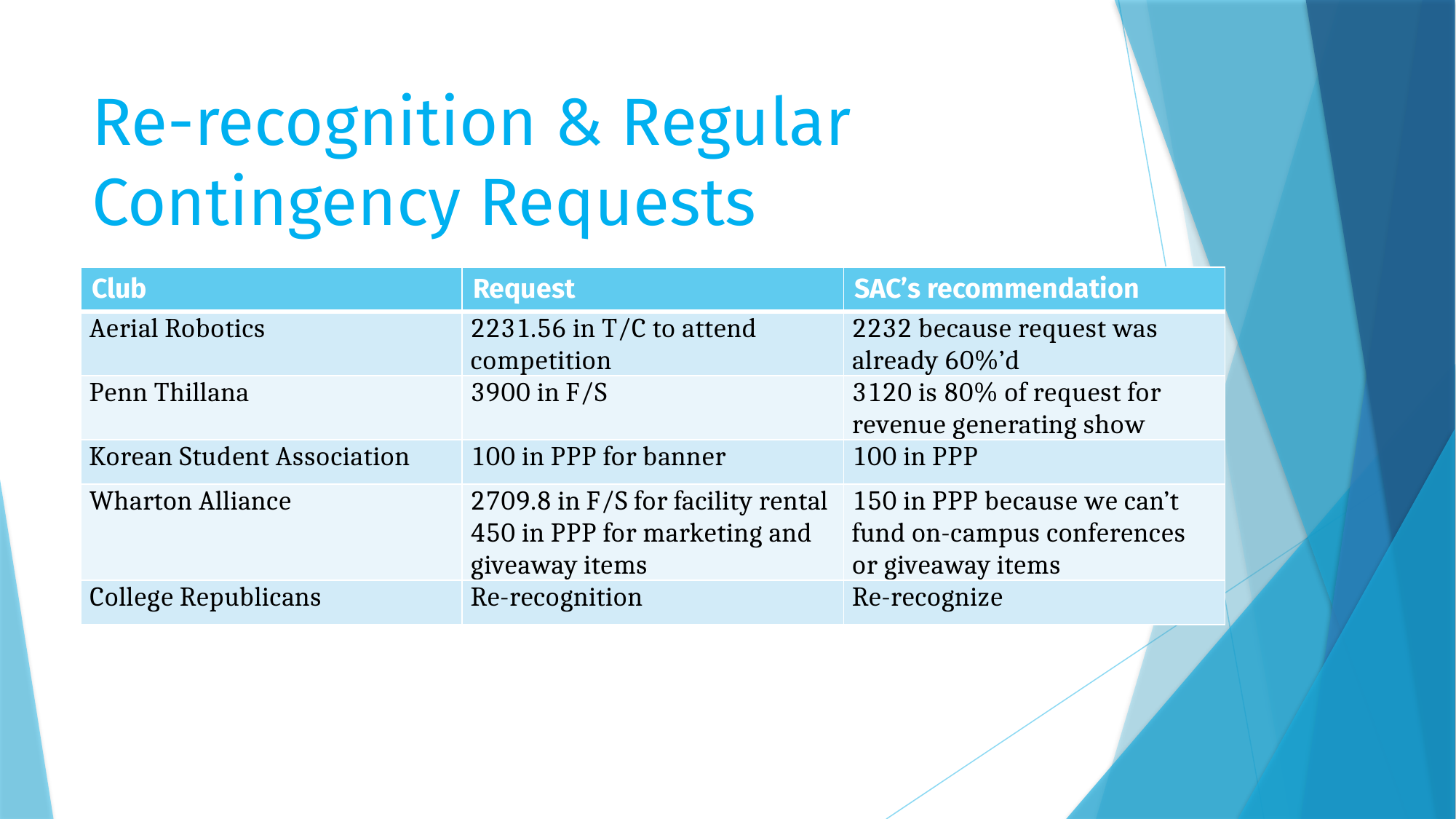

# Re-recognition & Regular Contingency Requests
| Club | Request | SAC’s recommendation |
| --- | --- | --- |
| Aerial Robotics | 2231.56 in T/C to attend competition | 2232 because request was already 60%’d |
| Penn Thillana | 3900 in F/S | 3120 is 80% of request for revenue generating show |
| Korean Student Association | 100 in PPP for banner | 100 in PPP |
| Wharton Alliance | 2709.8 in F/S for facility rental 450 in PPP for marketing and giveaway items | 150 in PPP because we can’t fund on-campus conferences or giveaway items |
| College Republicans | Re-recognition | Re-recognize |